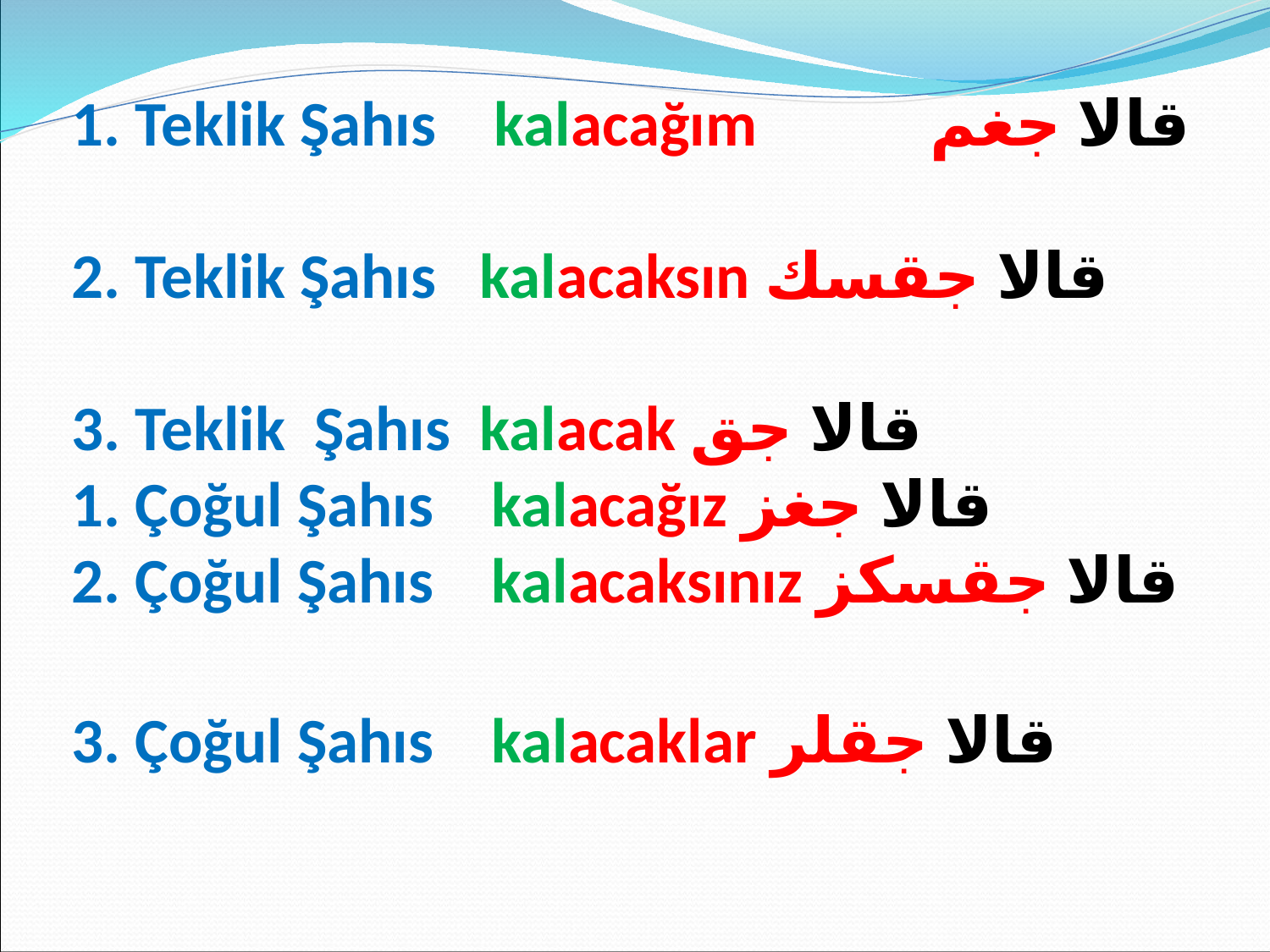

1. Teklik Şahıs    kalacağım            قالا جغم
2. Teklik Şahıs   kalacaksın قالا جقسك
3. Teklik  Şahıs  kalacak قالا جق
1. Çoğul Şahıs    kalacağız قالا جغز
2. Çoğul Şahıs    kalacaksınız قالا جقسكز
3. Çoğul Şahıs    kalacaklar قالا جقلر